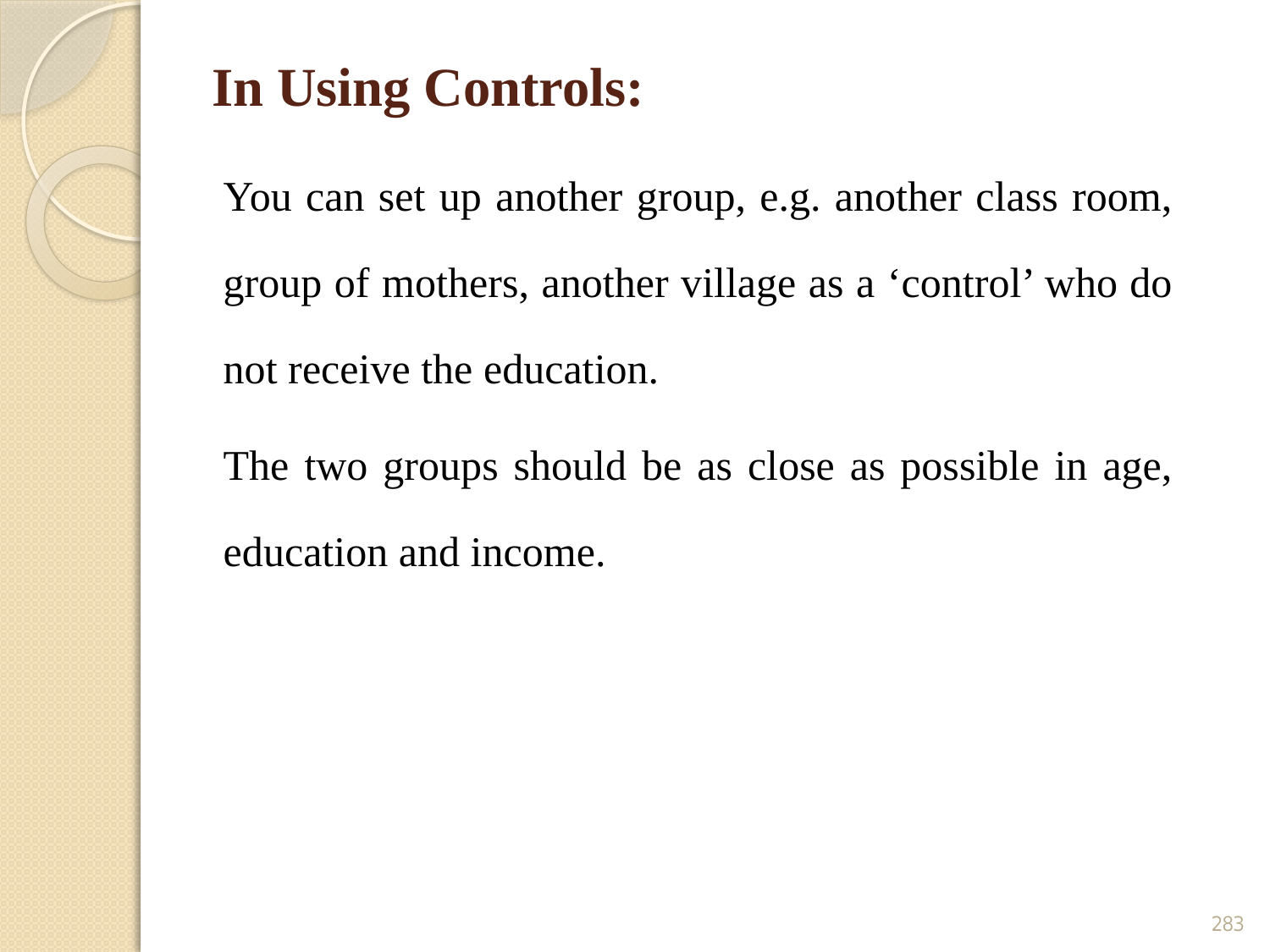

# In Using Controls:
You can set up another group, e.g. another class room, group of mothers, another village as a ‘control’ who do not receive the education.
The two groups should be as close as possible in age, education and income.
283